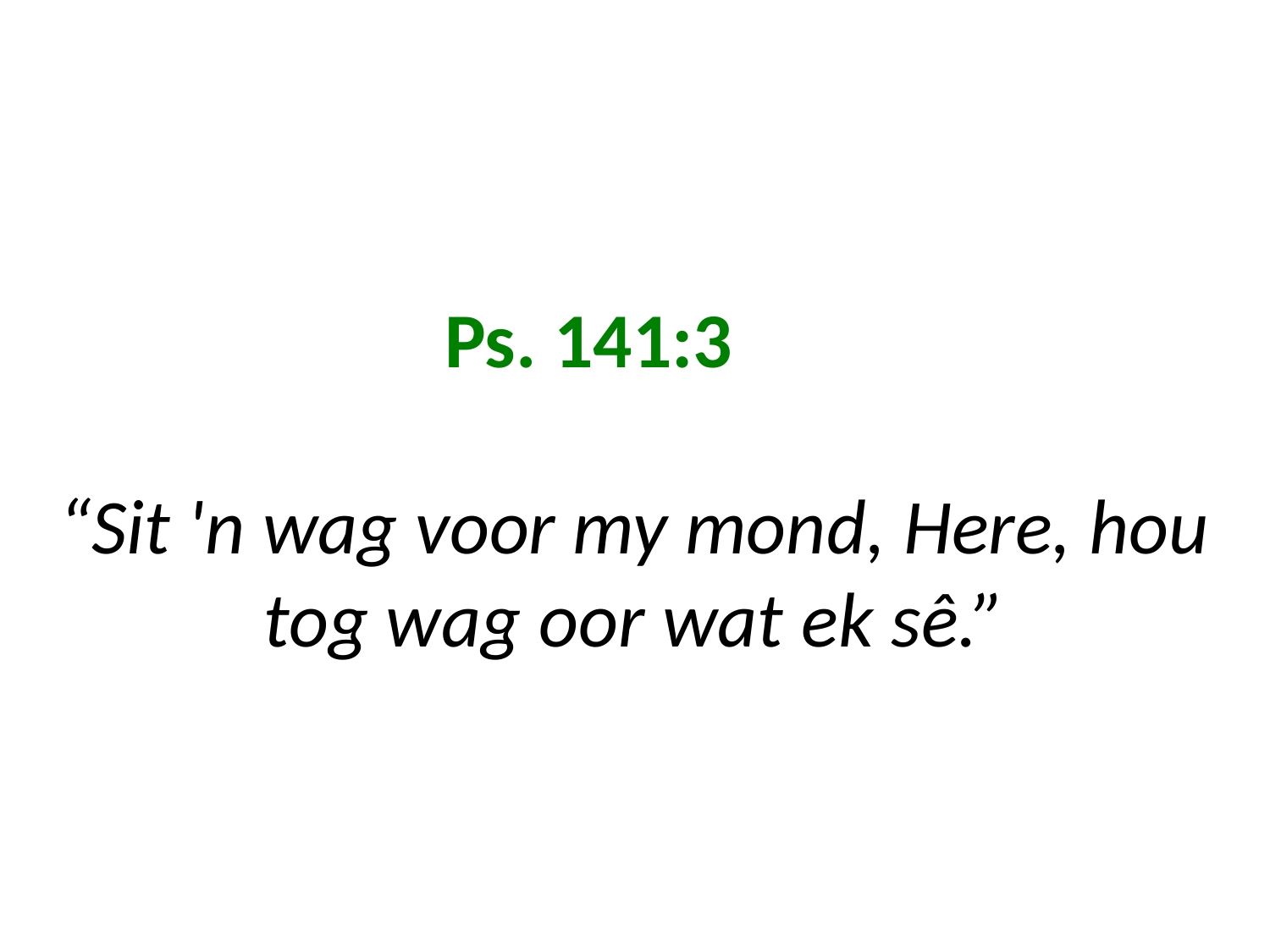

# Ps. 141:3 “Sit 'n wag voor my mond, Here, hou tog wag oor wat ek sê.”